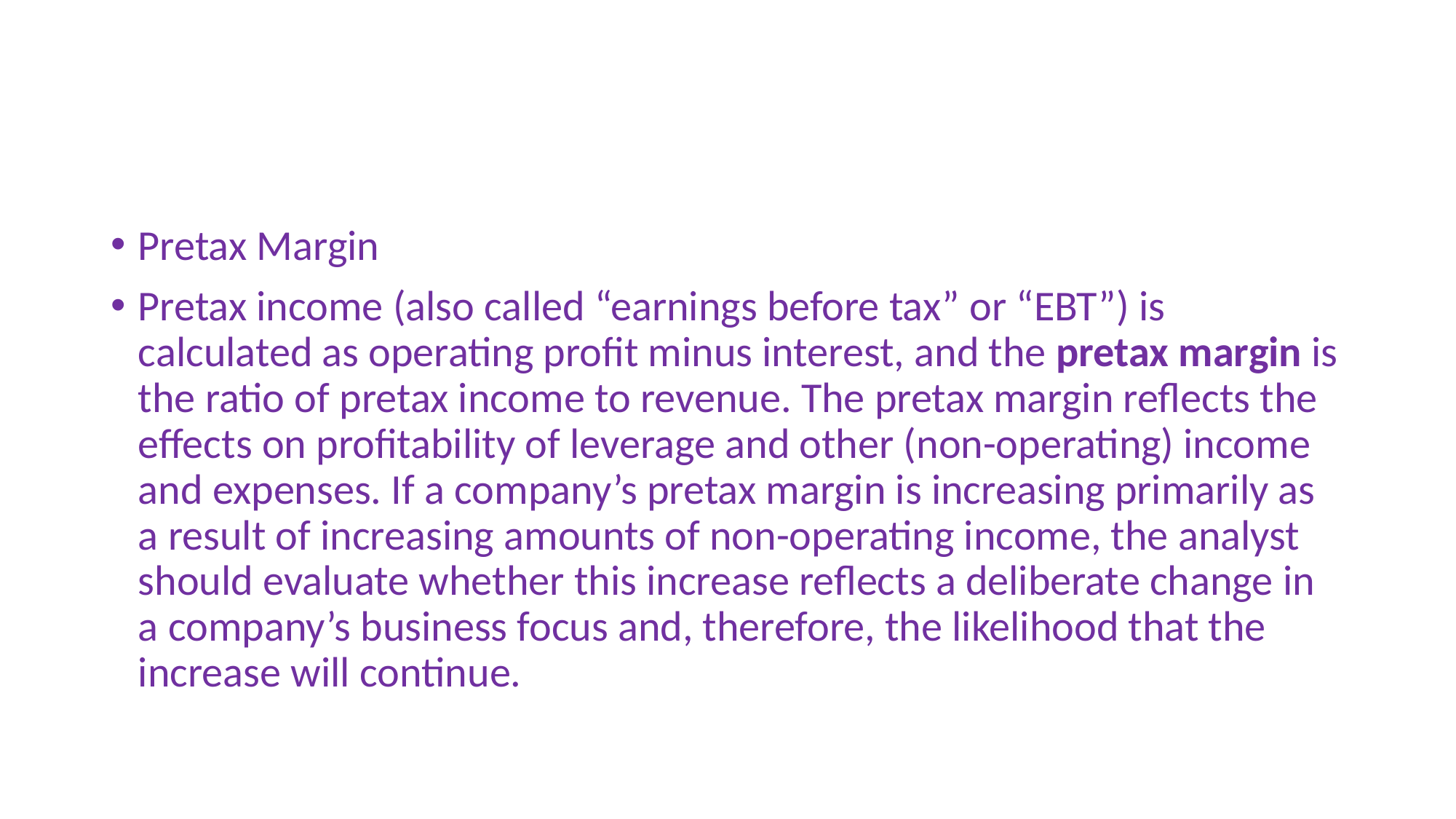

#
Pretax Margin
Pretax income (also called “earnings before tax” or “EBT”) is calculated as operating profit minus interest, and the pretax margin is the ratio of pretax income to revenue. The pretax margin reflects the effects on profitability of leverage and other (non-operating) income and expenses. If a company’s pretax margin is increasing primarily as a result of increasing amounts of non-operating income, the analyst should evaluate whether this increase reflects a deliberate change in a company’s business focus and, therefore, the likelihood that the increase will continue.